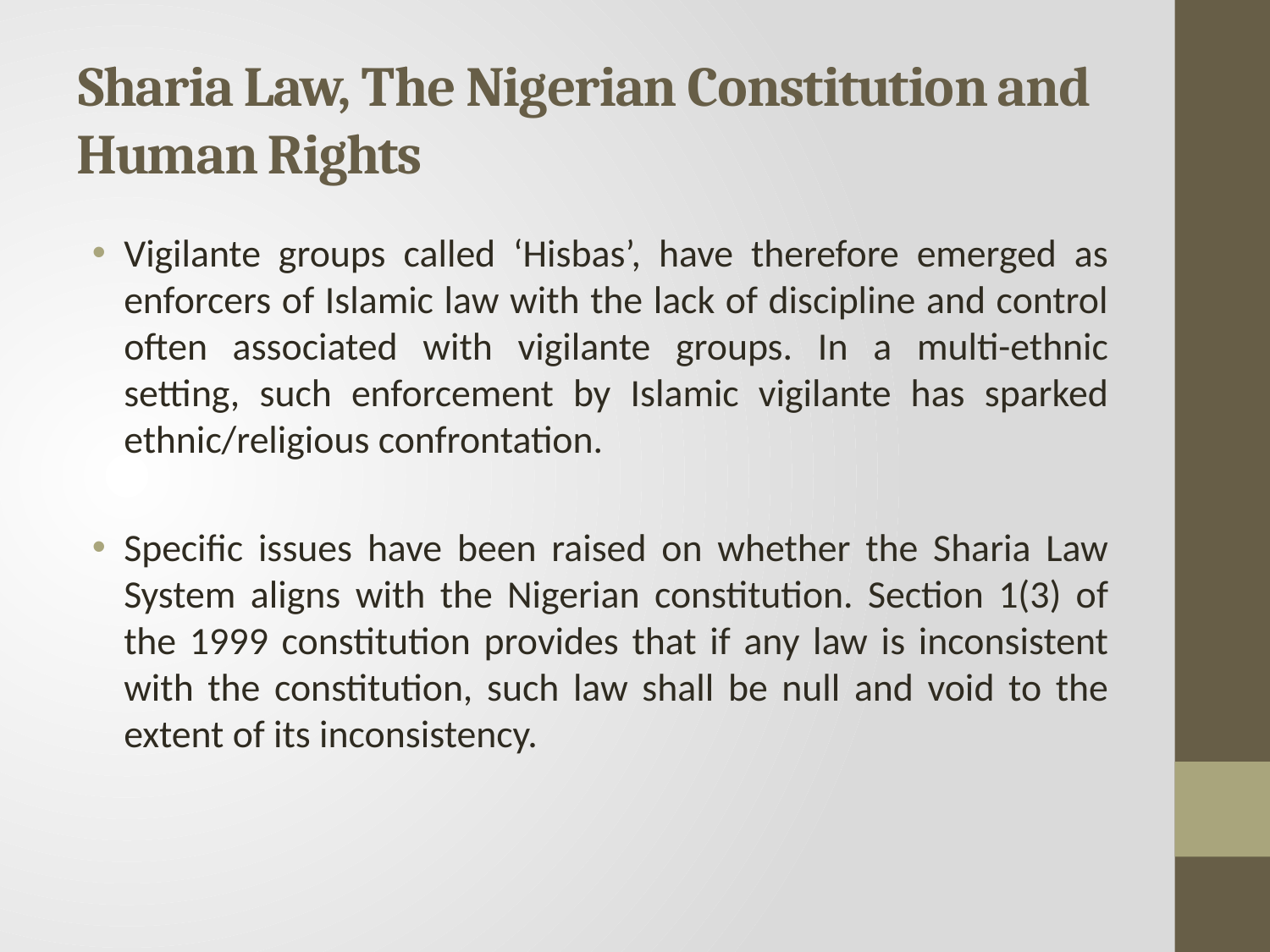

# Sharia Law, The Nigerian Constitution and Human Rights
Vigilante groups called ‘Hisbas’, have therefore emerged as enforcers of Islamic law with the lack of discipline and control often associated with vigilante groups. In a multi-ethnic setting, such enforcement by Islamic vigilante has sparked ethnic/religious confrontation.

Specific issues have been raised on whether the Sharia Law System aligns with the Nigerian constitution. Section 1(3) of the 1999 constitution provides that if any law is inconsistent with the constitution, such law shall be null and void to the extent of its inconsistency.